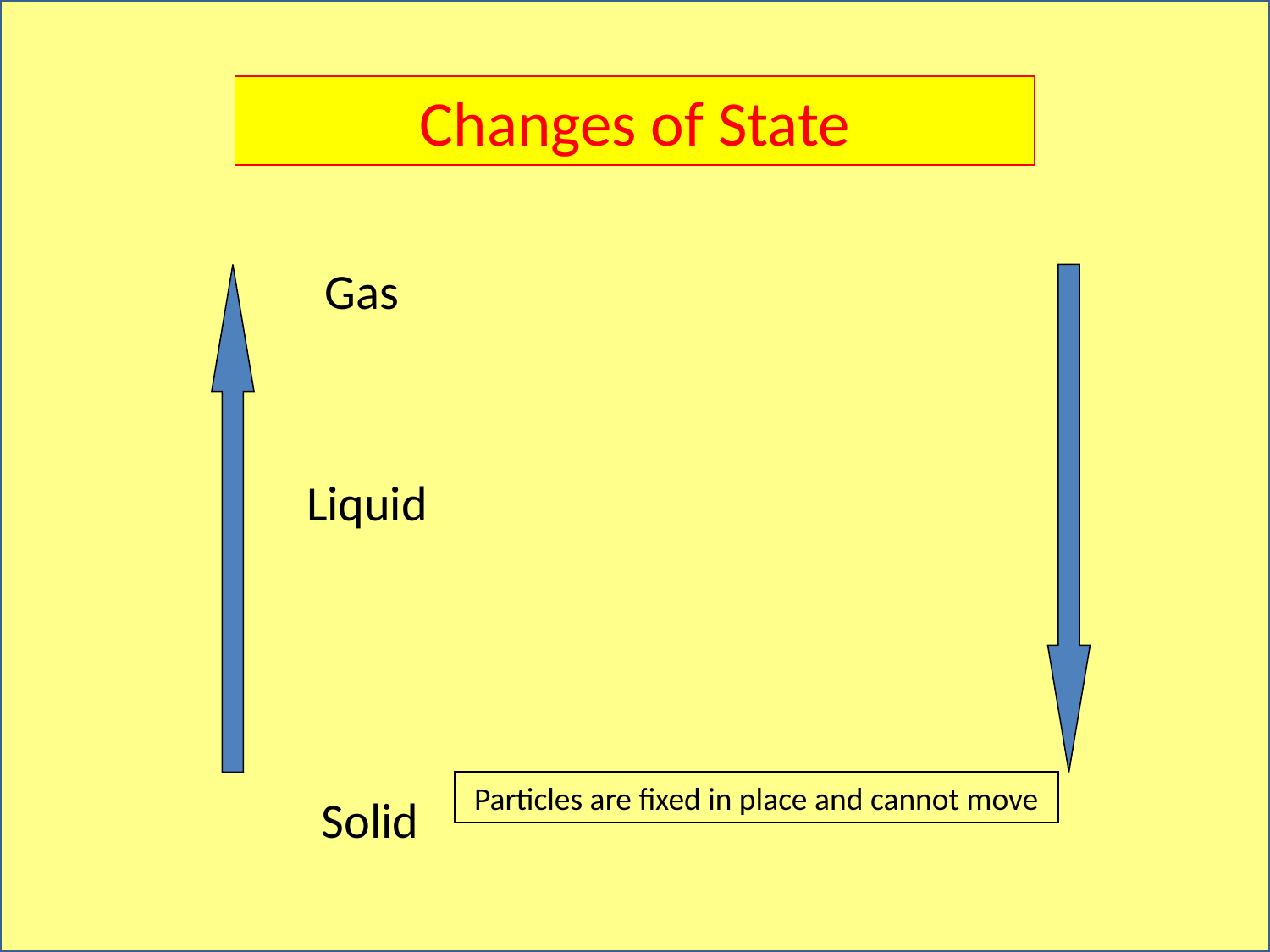

#
Changes of State
Gas

Liquid
Particles are fixed in place and cannot move
Solid